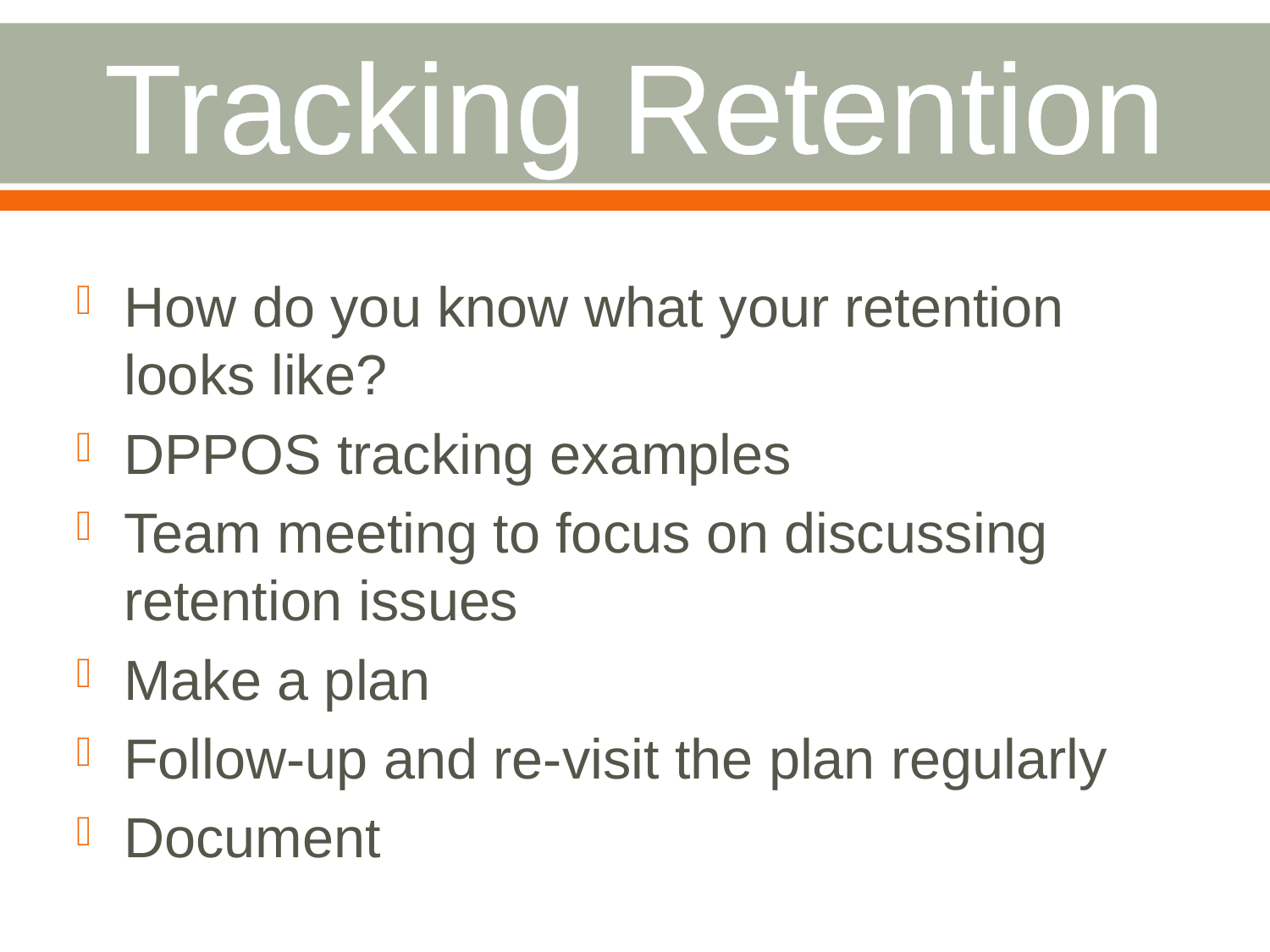

# Tracking Retention
How do you know what your retention looks like?
DPPOS tracking examples
Team meeting to focus on discussing retention issues
Make a plan
Follow-up and re-visit the plan regularly
Document